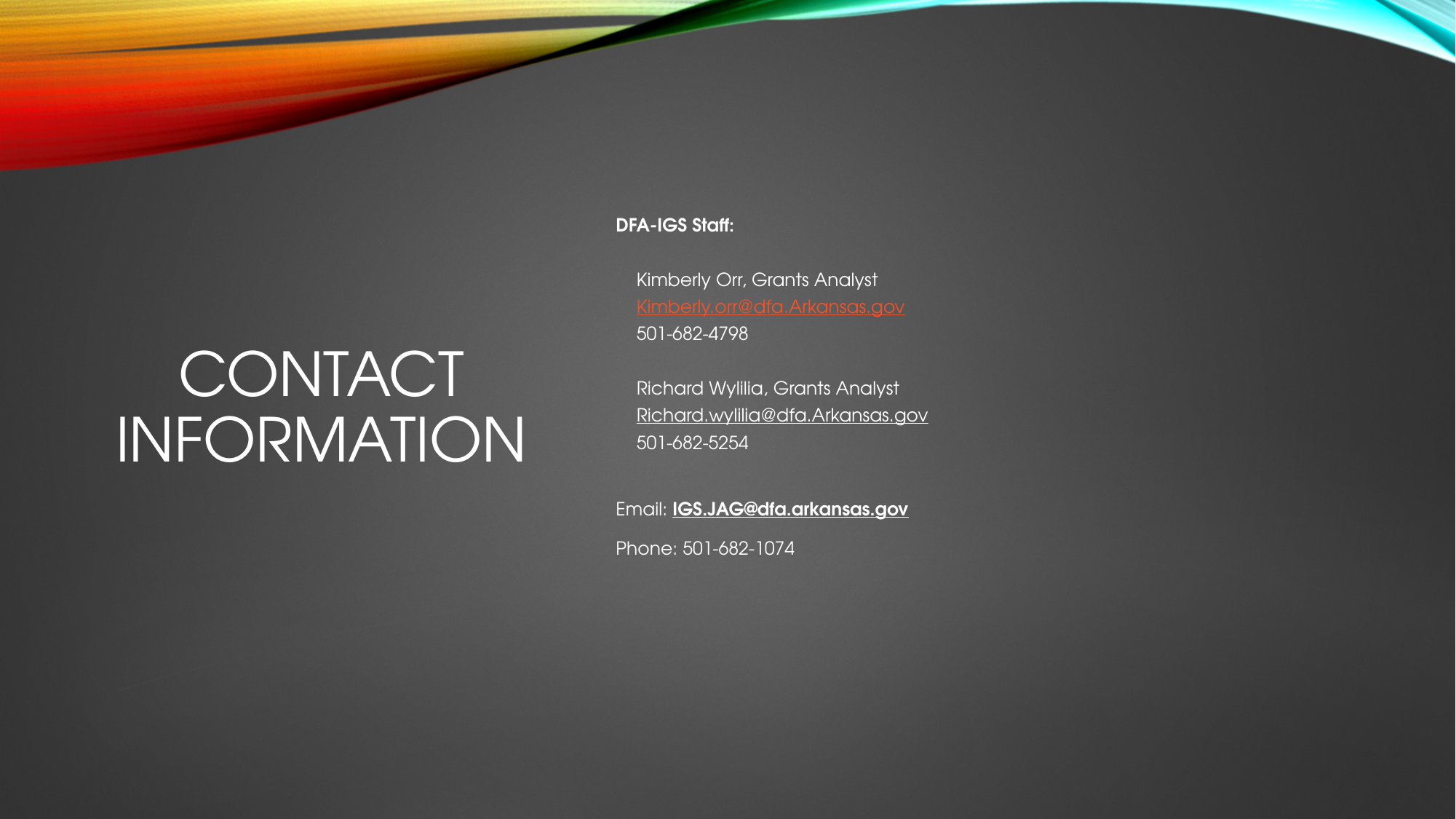

DFA-IGS Staff:

Kimberly Orr, Grants Analyst
Kimberly.orr@dfa.Arkansas.gov
501-682-4798

Richard Wylilia, Grants Analyst
Richard.wylilia@dfa.Arkansas.gov
501-682-5254

Email: IGS.JAG@dfa.arkansas.gov

Phone: 501-682-1074

# Contact Information